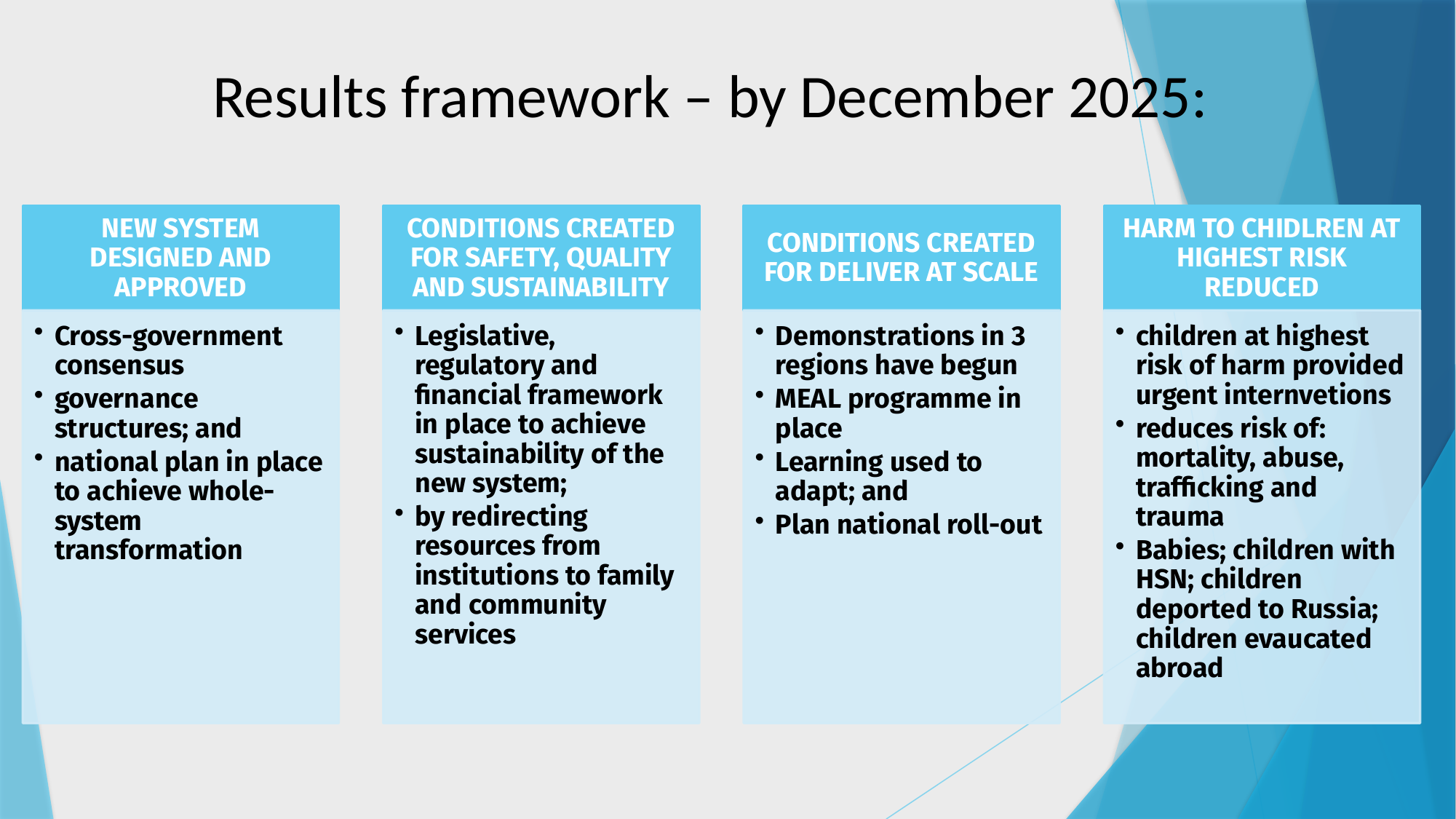

# Results framework – by December 2025:
NEW SYSTEM DESIGNED AND APPROVED
Cross-government consensus
governance structures; and
national plan in place to achieve whole-system transformation
CONDITIONS CREATED FOR SAFETY, QUALITY AND SUSTAINABILITY
Legislative, regulatory and financial framework in place to achieve sustainability of the new system;
by redirecting resources from institutions to family and community services
CONDITIONS CREATED FOR DELIVER AT SCALE
Demonstrations in 3 regions have begun
MEAL programme in place
Learning used to adapt; and
Plan national roll-out
HARM TO CHIDLREN AT HIGHEST RISK REDUCED
children at highest risk of harm provided urgent internvetions
reduces risk of: mortality, abuse, trafficking and trauma
Babies; children with HSN; children deported to Russia; children evaucated abroad